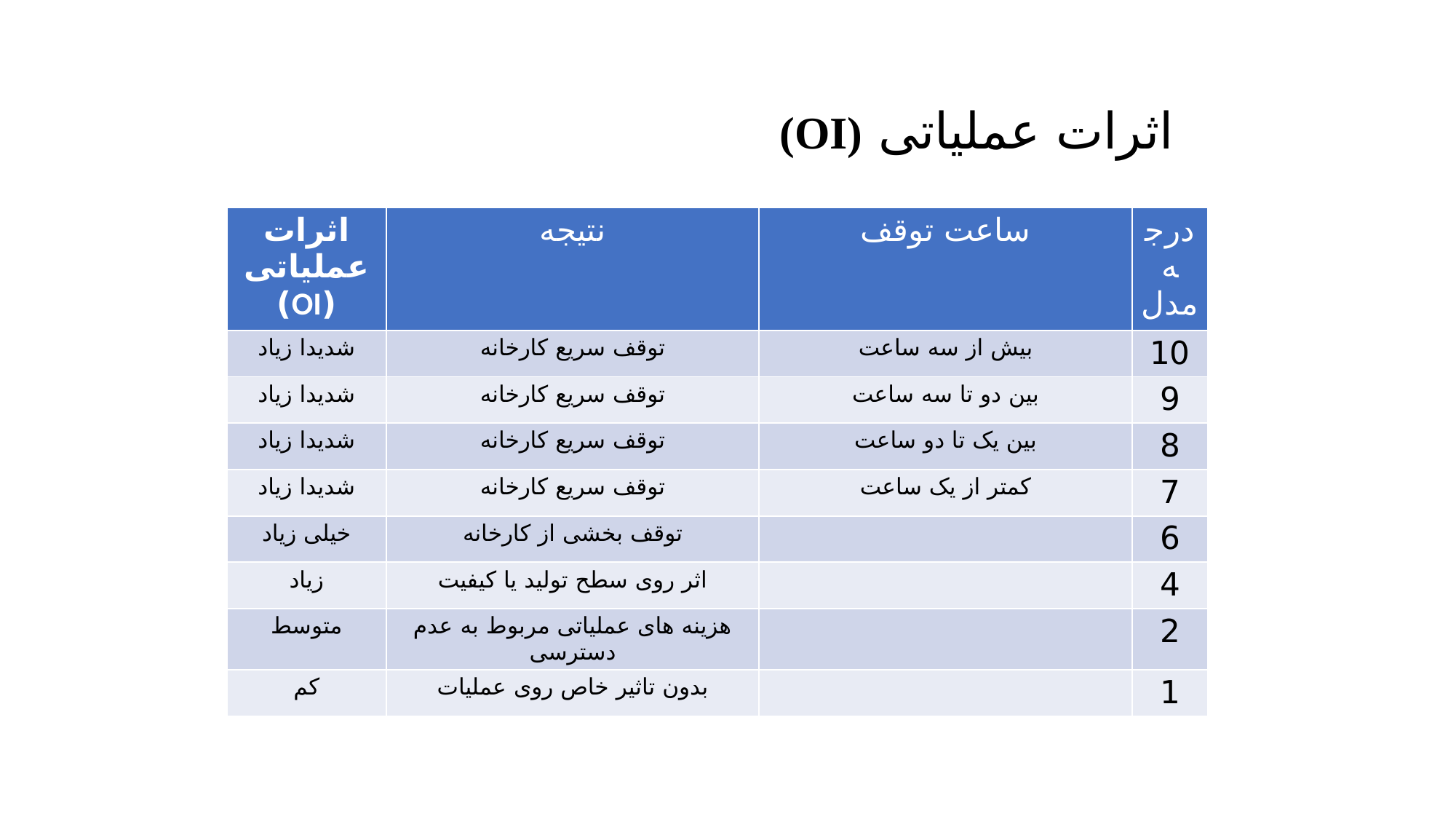

# اثرات عملیاتی (OI)
| اثرات عملیاتی (OI) | نتیجه | ساعت توقف | درجه مدل |
| --- | --- | --- | --- |
| شدیدا زیاد | توقف سریع کارخانه | بیش از سه ساعت | 10 |
| شدیدا زیاد | توقف سریع کارخانه | بین دو تا سه ساعت | 9 |
| شدیدا زیاد | توقف سریع کارخانه | بین یک تا دو ساعت | 8 |
| شدیدا زیاد | توقف سریع کارخانه | کمتر از یک ساعت | 7 |
| خیلی زیاد | توقف بخشی از کارخانه |  | 6 |
| زیاد | اثر روی سطح تولید یا کیفیت |  | 4 |
| متوسط | هزینه های عملیاتی مربوط به عدم دسترسی |  | 2 |
| کم | بدون تاثیر خاص روی عملیات |  | 1 |